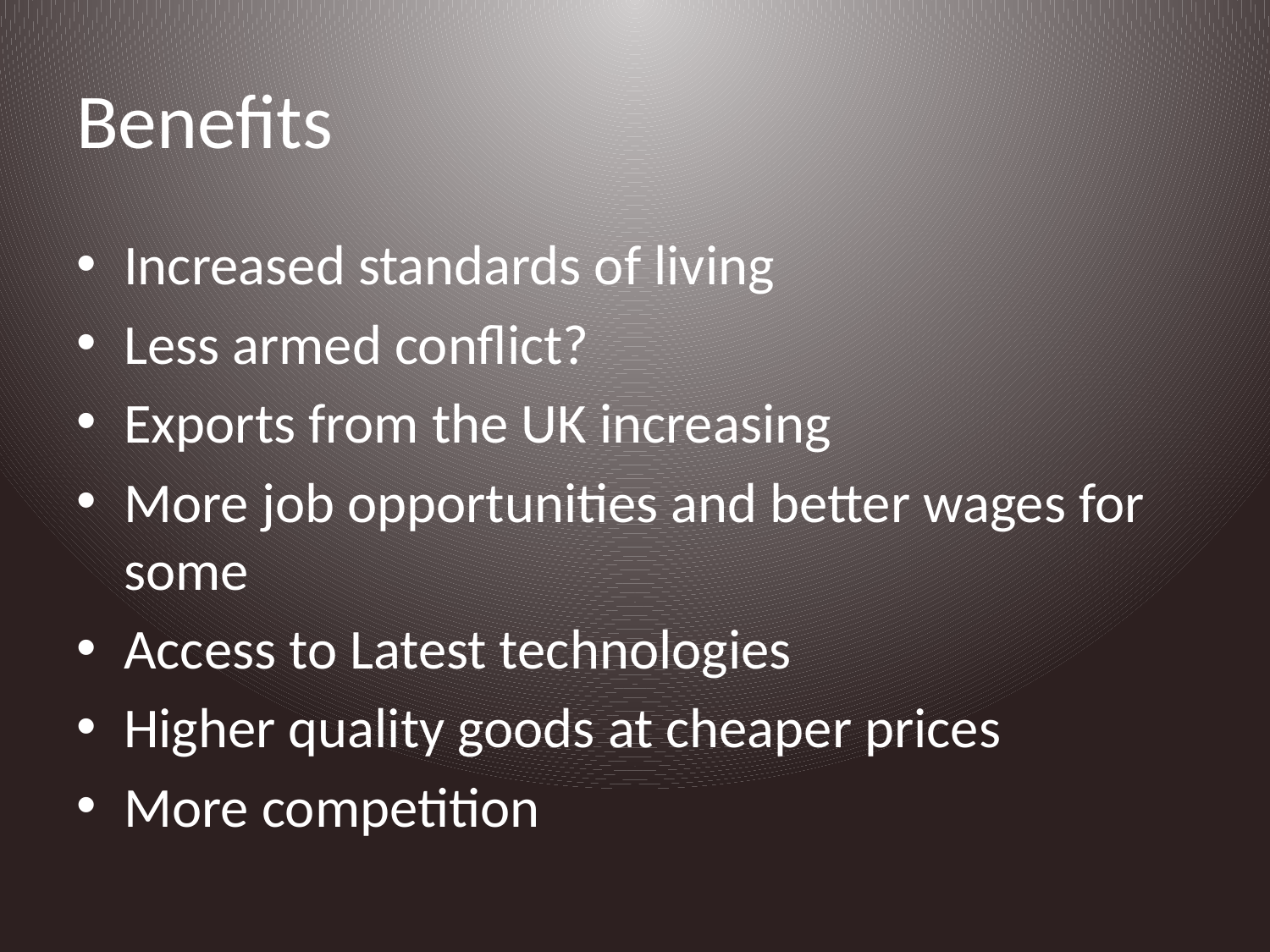

# Benefits
Increased standards of living
Less armed conflict?
Exports from the UK increasing
More job opportunities and better wages for some
Access to Latest technologies
Higher quality goods at cheaper prices
More competition